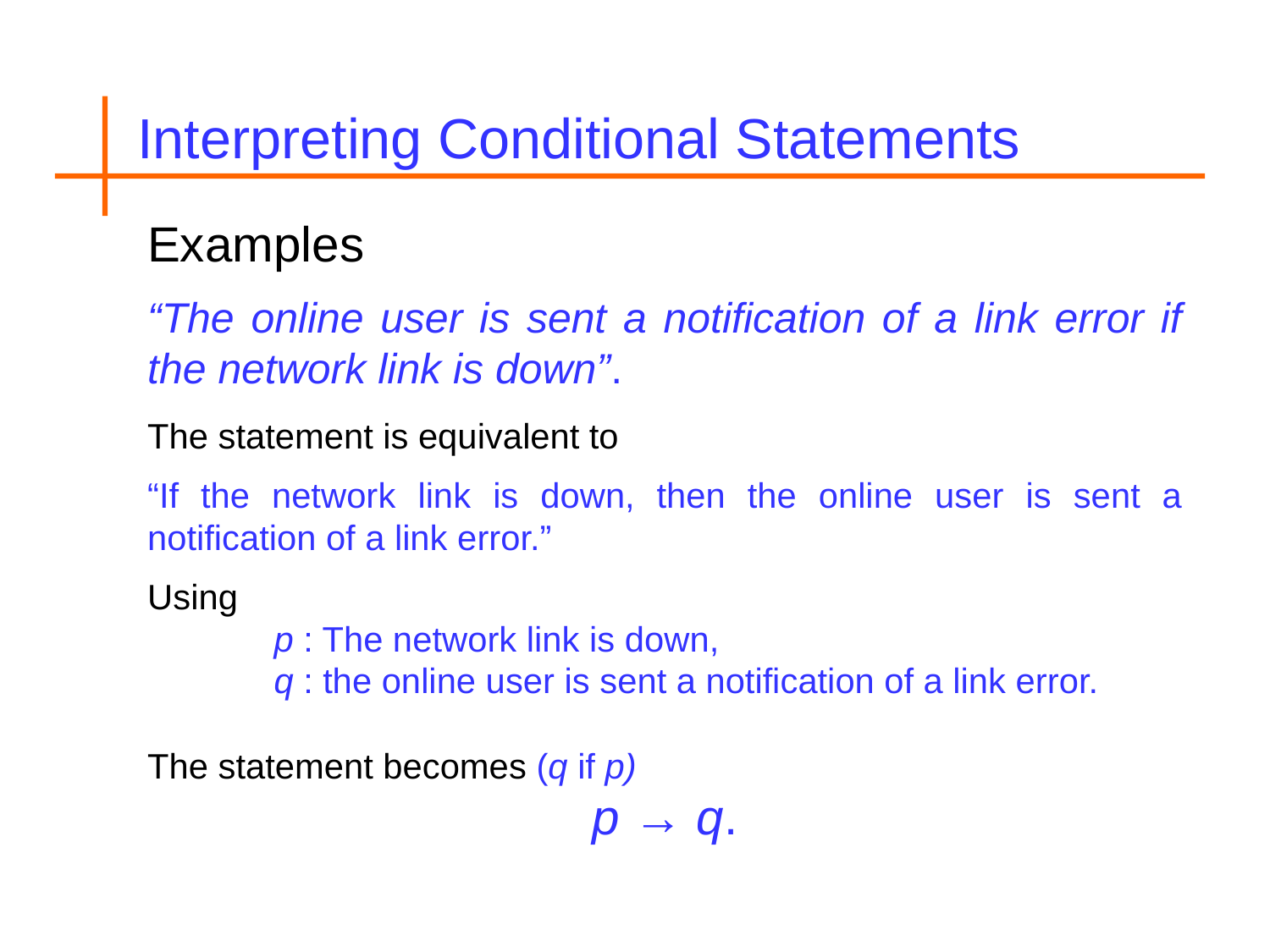

Interpreting Conditional Statements

Examples

“The online user is sent a notification of a link error if the network link is down”.

The statement is equivalent to

“If the network link is down, then the online user is sent a notification of a link error.”

Using
             p : The network link is down,
             q : the online user is sent a notification of a link error.

The statement becomes (q if p)
p → q.